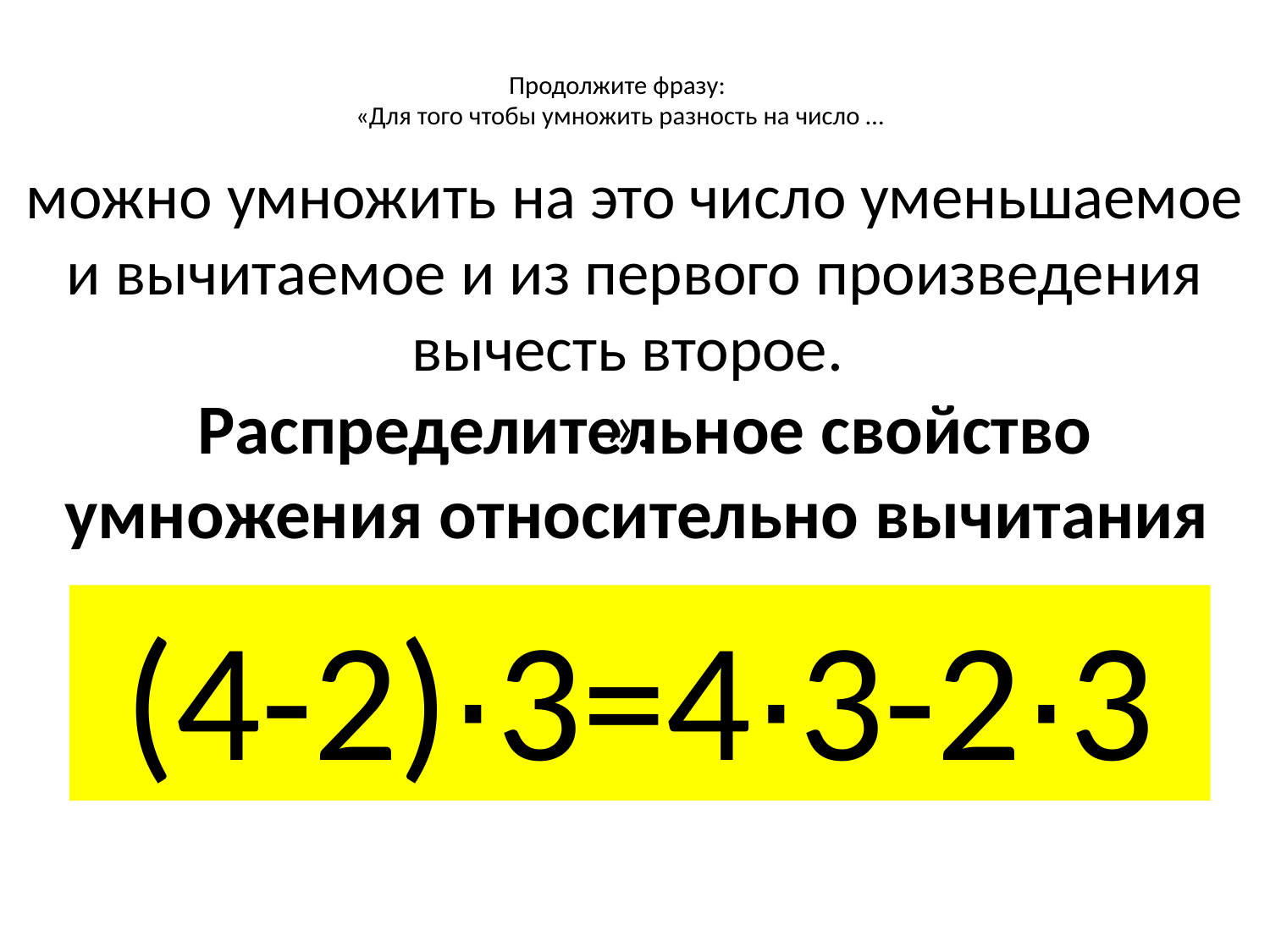

# Продолжите фразу: «Для того чтобы умножить разность на число …
можно умножить на это число уменьшаемое и вычитаемое и из первого произведения вычесть второе.
».
Распределительное свойство умножения относительно вычитания
(4-2)∙3=4∙3-2∙3